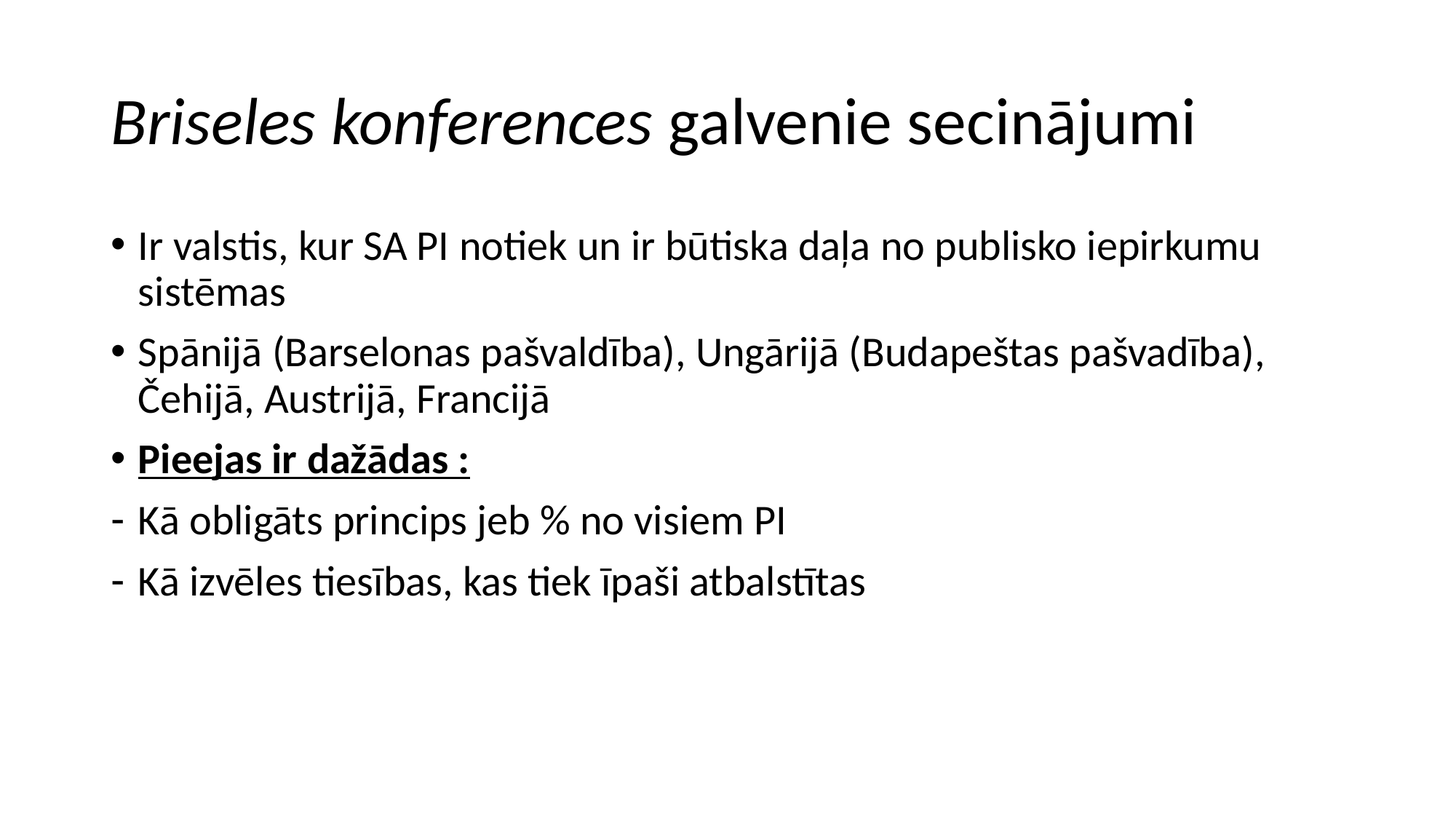

# Briseles konferences galvenie secinājumi
Ir valstis, kur SA PI notiek un ir būtiska daļa no publisko iepirkumu sistēmas
Spānijā (Barselonas pašvaldība), Ungārijā (Budapeštas pašvadība), Čehijā, Austrijā, Francijā
Pieejas ir dažādas :
Kā obligāts princips jeb % no visiem PI
Kā izvēles tiesības, kas tiek īpaši atbalstītas